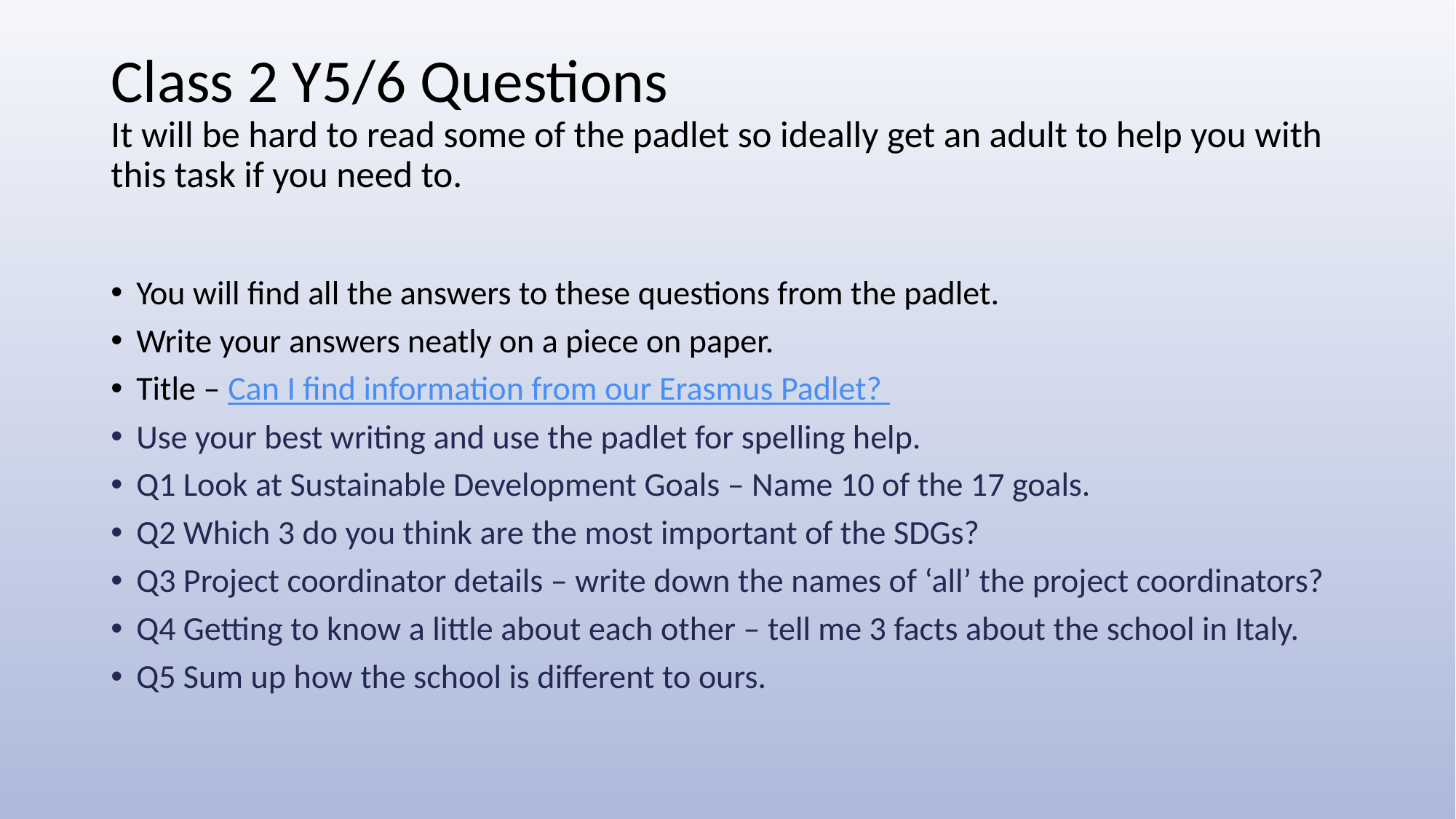

# Class 2 Y5/6 Questions It will be hard to read some of the padlet so ideally get an adult to help you with this task if you need to.

You will find all the answers to these questions from the padlet.
Write your answers neatly on a piece on paper.
Title – Can I find information from our Erasmus Padlet?
Use your best writing and use the padlet for spelling help.
Q1 Look at Sustainable Development Goals – Name 10 of the 17 goals.
Q2 Which 3 do you think are the most important of the SDGs?
Q3 Project coordinator details – write down the names of ‘all’ the project coordinators?
Q4 Getting to know a little about each other – tell me 3 facts about the school in Italy.
Q5 Sum up how the school is different to ours.